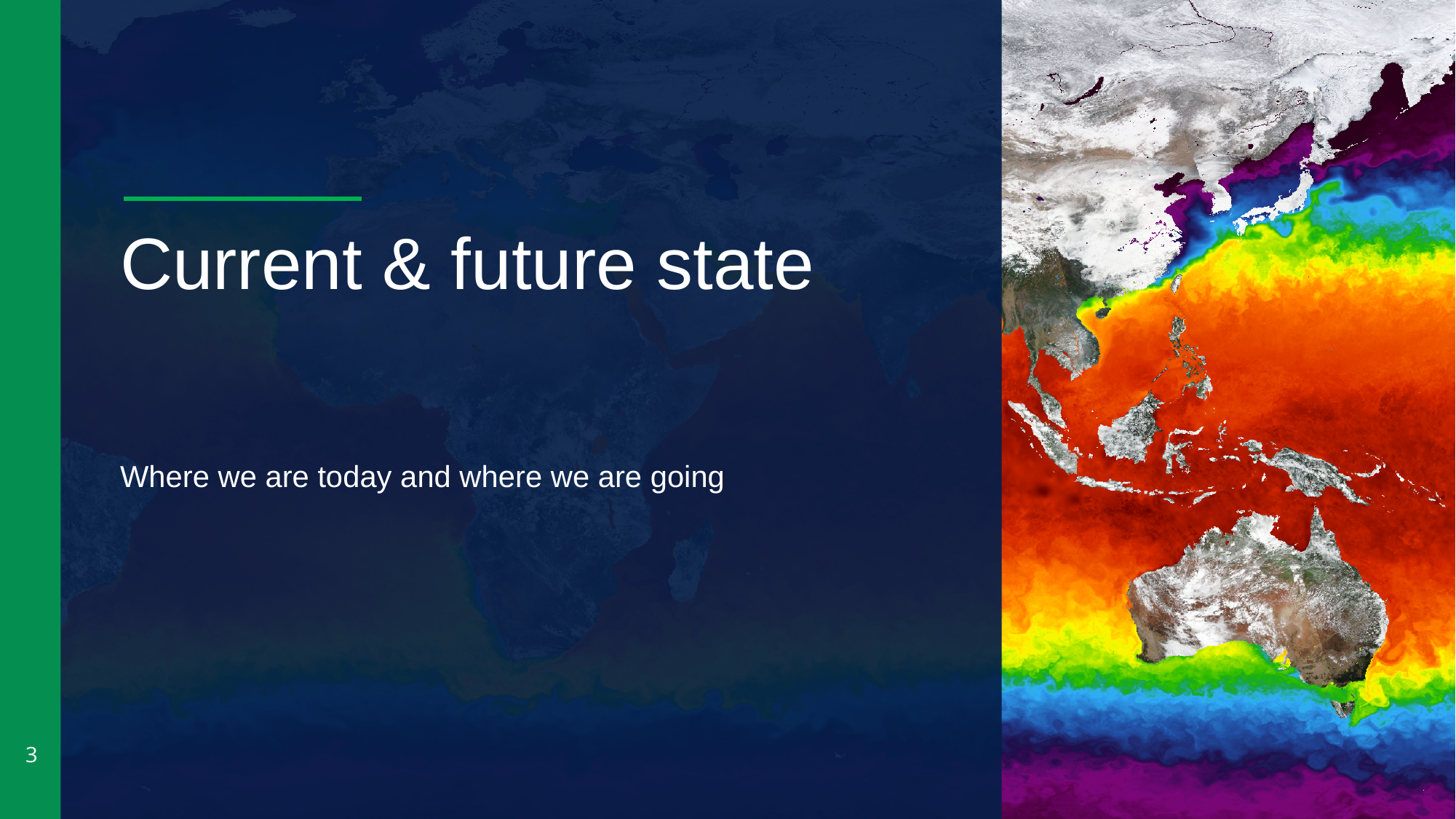

# Current & future state
Where we are today and where we are going
3